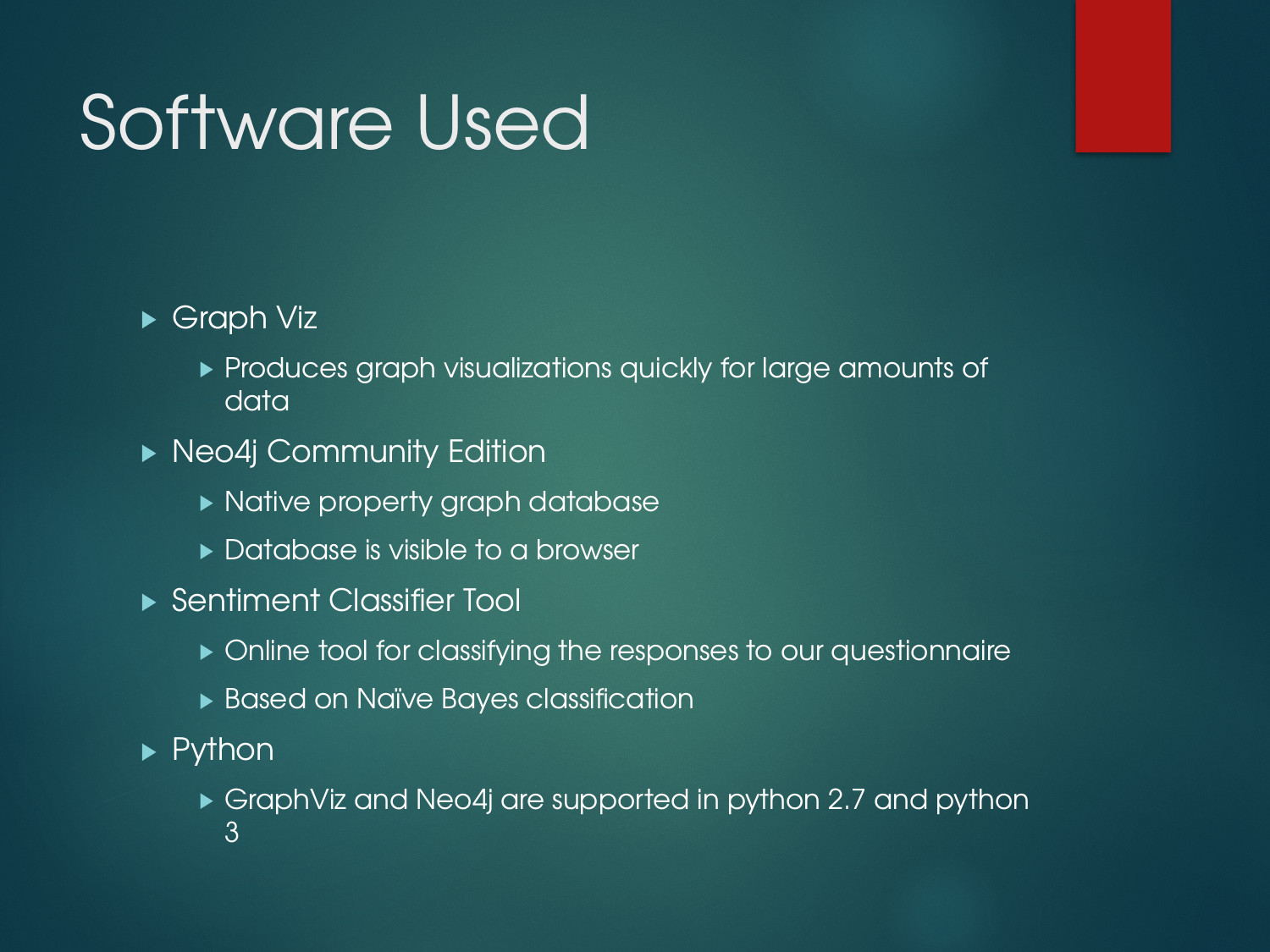

# Software Used
Graph Viz
Produces graph visualizations quickly for large amounts of data
Neo4j Community Edition
Native property graph database
Database is visible to a browser
Sentiment Classifier Tool
Online tool for classifying the responses to our questionnaire
Based on Naïve Bayes classification
Python
GraphViz and Neo4j are supported in python 2.7 and python 3